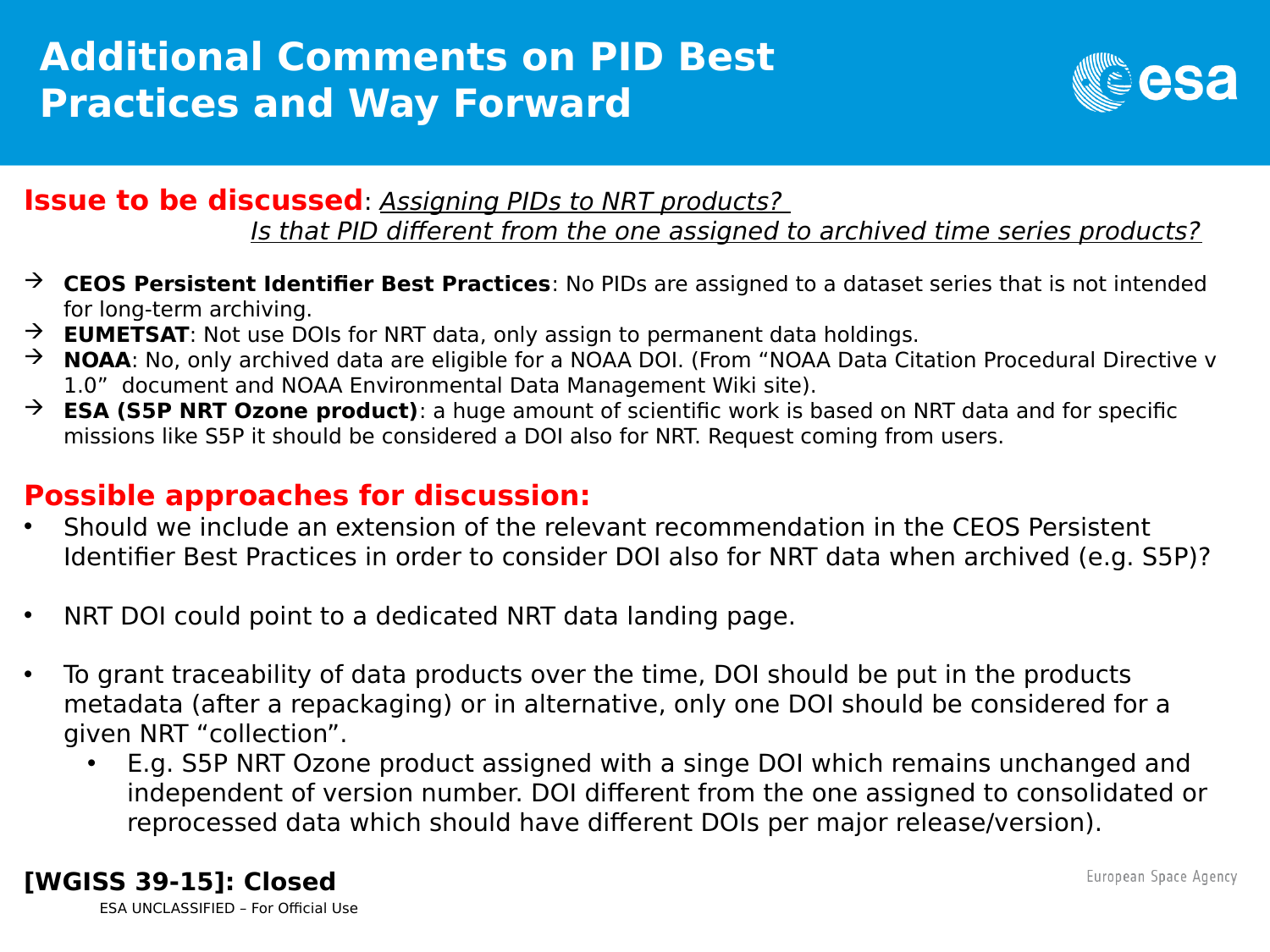

# Additional Comments on PID Best Practices and Way Forward
Issue to be discussed: Assigning PIDs to NRT products?
                             Is that PID different from the one assigned to archived time series products?
CEOS Persistent Identifier Best Practices: No PIDs are assigned to a dataset series that is not intended for long-term archiving.
EUMETSAT: Not use DOIs for NRT data, only assign to permanent data holdings.
NOAA: No, only archived data are eligible for a NOAA DOI. (From “NOAA Data Citation Procedural Directive v 1.0”  document and NOAA Environmental Data Management Wiki site).
ESA (S5P NRT Ozone product): a huge amount of scientific work is based on NRT data and for specific missions like S5P it should be considered a DOI also for NRT. Request coming from users.

Possible approaches for discussion:
Should we include an extension of the relevant recommendation in the CEOS Persistent Identifier Best Practices in order to consider DOI also for NRT data when archived (e.g. S5P)?

NRT DOI could point to a dedicated NRT data landing page.

To grant traceability of data products over the time, DOI should be put in the products metadata (after a repackaging) or in alternative, only one DOI should be considered for a given NRT “collection”.
E.g. S5P NRT Ozone product assigned with a singe DOI which remains unchanged and independent of version number. DOI different from the one assigned to consolidated or reprocessed data which should have different DOIs per major release/version).

[WGISS 39-15]: Closed
ESA UNCLASSIFIED – For Official Use